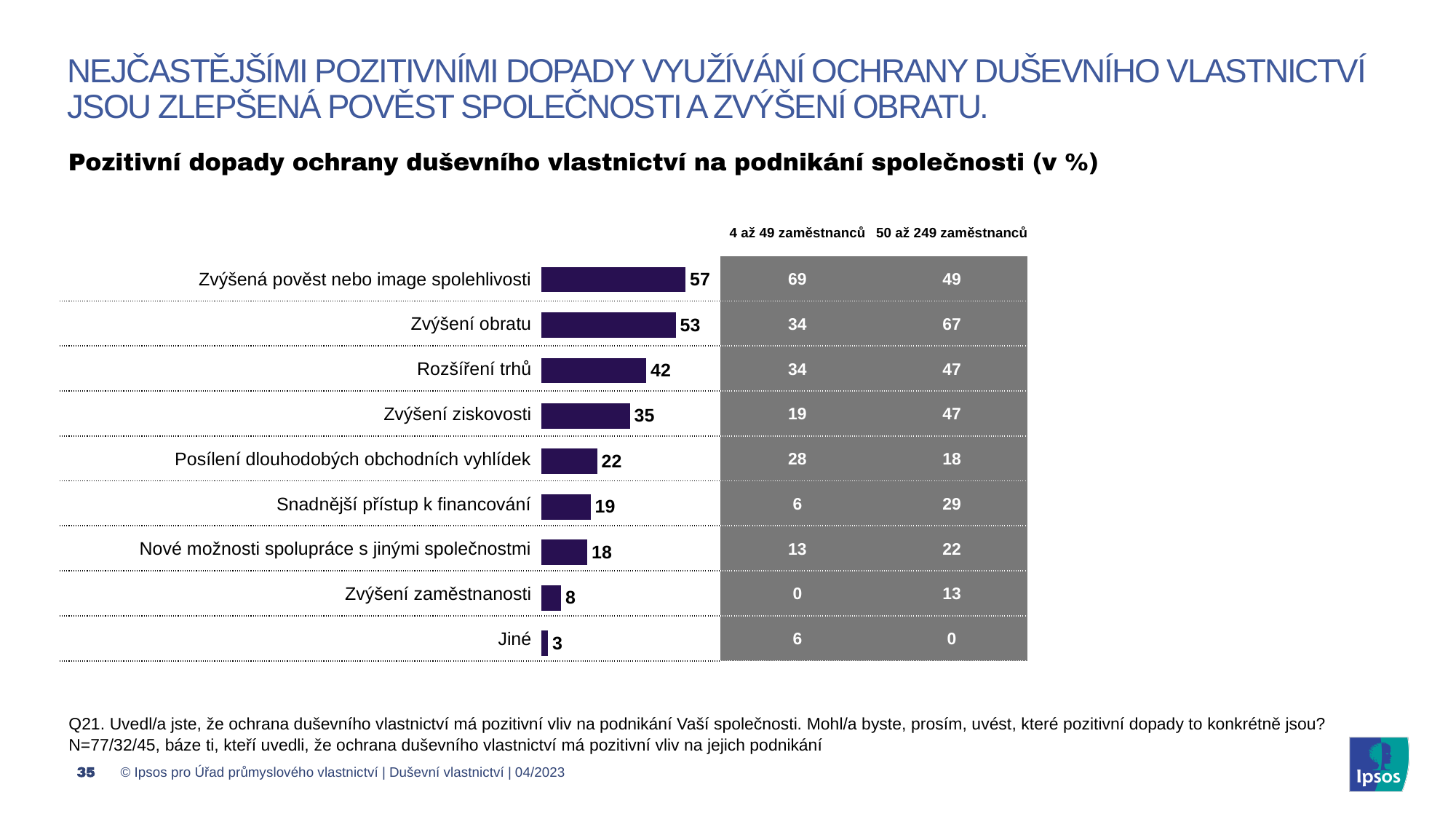

# Nejčastějšími pozitivními dopady využívání ochrany duševního vlastnictví jsou zlepšená pověst společnosti a zvýšení obratu.
Pozitivní dopady ochrany duševního vlastnictví na podnikání společnosti (v %)

### Chart

| Category |  |
|---|---|
| Zvýšená pověst nebo image spolehlivosti | 57.143 |
| Zvýšení obratu | 53.247 |
| Rozšíření trhů | 41.558 |
| Zvýšení ziskovosti | 35.065 |
| Posílení dlouhodobých obchodních vyhlídek | 22.078 |
| Snadnější přístup k financování | 19.481 |
| Nové možnosti spolupráce s jinými společnostmi | 18.182 |
| Zvýšení zaměstnanosti | 7.792 |
| Jiné | 2.597 |
|  |  | 4 až 49 zaměstnanců | 50 až 249 zaměstnanců |
| --- | --- | --- | --- |
| Zvýšená pověst nebo image spolehlivosti |  | 69 | 49 |
| Zvýšení obratu |  | 34 | 67 |
| Rozšíření trhů |  | 34 | 47 |
| Zvýšení ziskovosti |  | 19 | 47 |
| Posílení dlouhodobých obchodních vyhlídek |  | 28 | 18 |
| Snadnější přístup k financování |  | 6 | 29 |
| Nové možnosti spolupráce s jinými společnostmi |  | 13 | 22 |
| Zvýšení zaměstnanosti |  | 0 | 13 |
| Jiné |  | 6 | 0 |
Q21. Uvedl/a jste, že ochrana duševního vlastnictví má pozitivní vliv na podnikání Vaší společnosti. Mohl/a byste, prosím, uvést, které pozitivní dopady to konkrétně jsou? N=77/32/45, báze ti, kteří uvedli, že ochrana duševního vlastnictví má pozitivní vliv na jejich podnikání
35
© Ipsos pro Úřad průmyslového vlastnictví | Duševní vlastnictví | 04/2023